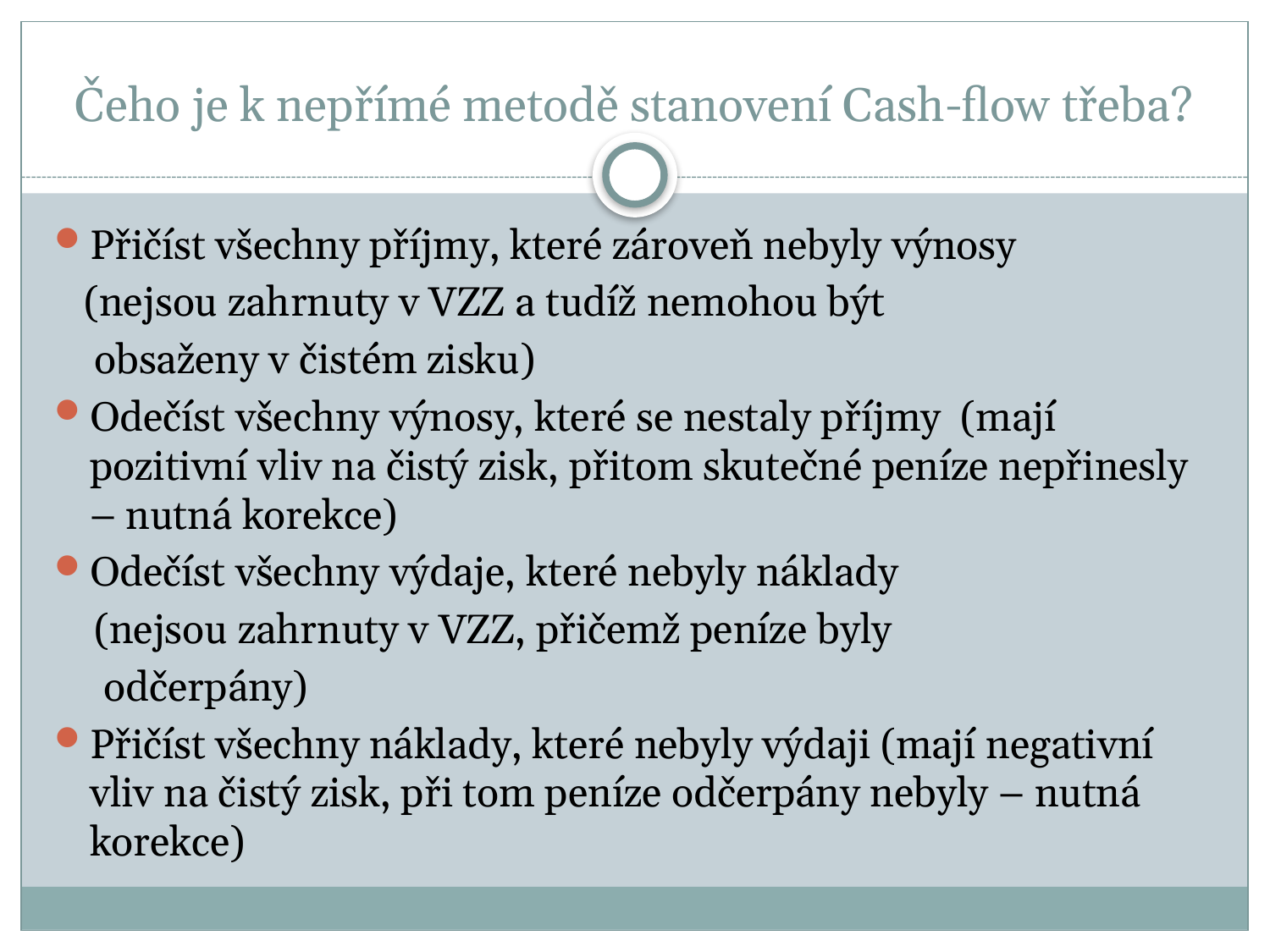

# Čeho je k nepřímé metodě stanovení Cash-flow třeba?
Přičíst všechny příjmy, které zároveň nebyly výnosy
   (nejsou zahrnuty v VZZ a tudíž nemohou být
    obsaženy v čistém zisku)
Odečíst všechny výnosy, které se nestaly příjmy  (mají pozitivní vliv na čistý zisk, přitom skutečné peníze nepřinesly – nutná korekce)
Odečíst všechny výdaje, které nebyly náklady
    (nejsou zahrnuty v VZZ, přičemž peníze byly
     odčerpány)
Přičíst všechny náklady, které nebyly výdaji (mají negativní vliv na čistý zisk, při tom peníze odčerpány nebyly – nutná korekce)